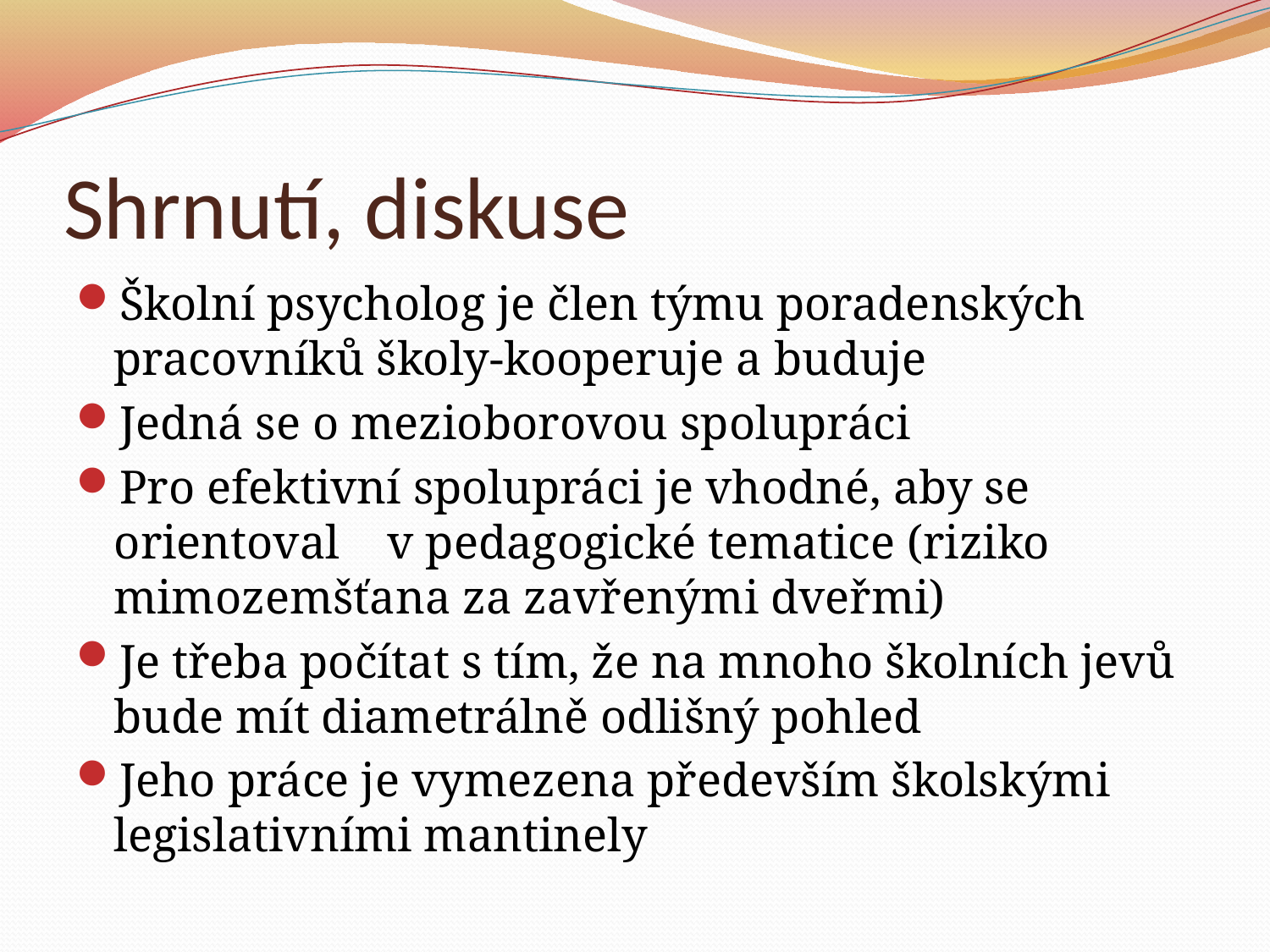

# Shrnutí, diskuse
Školní psycholog je člen týmu poradenských pracovníků školy-kooperuje a buduje
Jedná se o mezioborovou spolupráci
Pro efektivní spolupráci je vhodné, aby se orientoval    v pedagogické tematice (riziko mimozemšťana za zavřenými dveřmi)
Je třeba počítat s tím, že na mnoho školních jevů bude mít diametrálně odlišný pohled
Jeho práce je vymezena především školskými legislativními mantinely